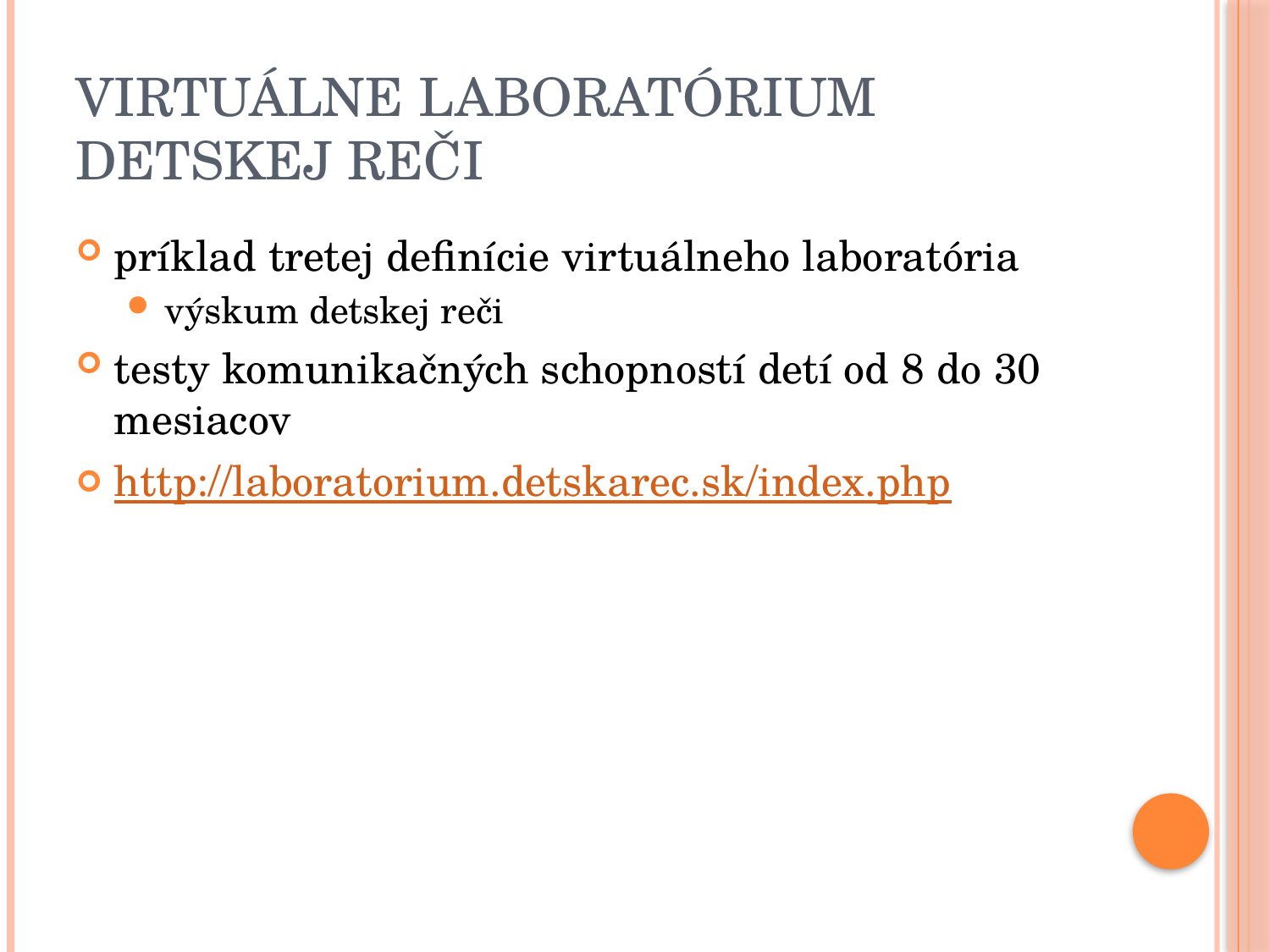

# Virtuálne laboratórium detskej reči
príklad tretej definície virtuálneho laboratória
výskum detskej reči
testy komunikačných schopností detí od 8 do 30 mesiacov
http://laboratorium.detskarec.sk/index.php